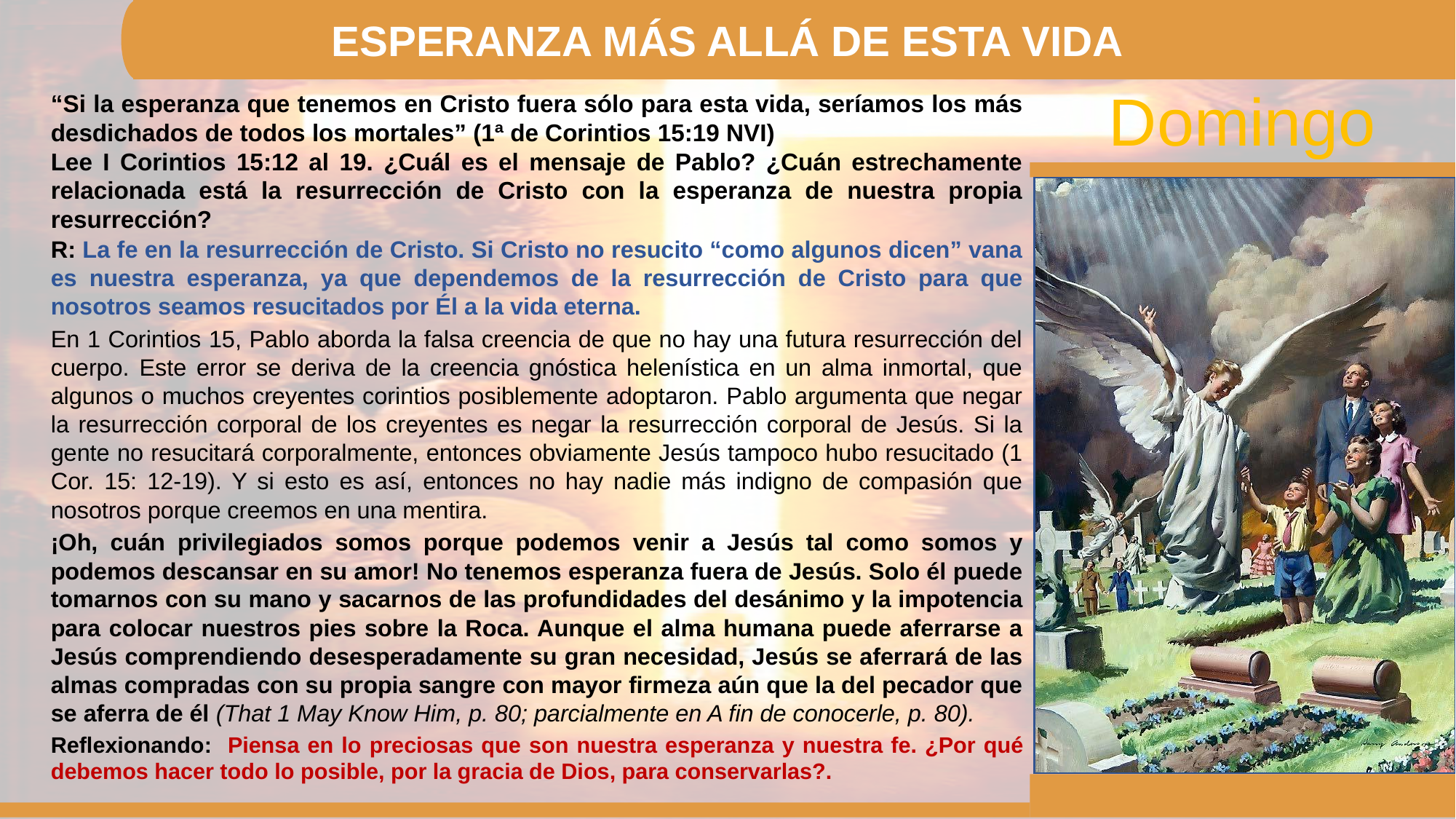

ESPERANZA MÁS ALLÁ DE ESTA VIDA
“Si la esperanza que tenemos en Cristo fuera sólo para esta vida, seríamos los más desdichados de todos los mortales” (1ª de Corintios 15:19 NVI)
Lee I Corintios 15:12 al 19. ¿Cuál es el mensaje de Pablo? ¿Cuán estrechamente relacionada está la resurrección de Cristo con la esperanza de nuestra propia resurrección?

R: La fe en la resurrección de Cristo. Si Cristo no resucito “como algunos dicen” vana es nuestra esperanza, ya que dependemos de la resurrección de Cristo para que nosotros seamos resucitados por Él a la vida eterna.
En 1 Corintios 15, Pablo aborda la falsa creencia de que no hay una futura resurrección del cuerpo. Este error se deriva de la creencia gnóstica helenística en un alma inmortal, que algunos o muchos creyentes corintios posiblemente adoptaron. Pablo argumenta que negar la resurrección corporal de los creyentes es negar la resurrección corporal de Jesús. Si la gente no resucitará corporalmente, entonces obviamente Jesús tampoco hubo resucitado (1 Cor. 15: 12-19). Y si esto es así, entonces no hay nadie más indigno de compasión que nosotros porque creemos en una mentira.
¡Oh, cuán privilegiados somos porque podemos venir a Jesús tal como somos y podemos descansar en su amor! No tenemos esperanza fuera de Jesús. Solo él puede tomarnos con su mano y sacarnos de las profundidades del desánimo y la impotencia para colocar nuestros pies sobre la Roca. Aunque el alma humana puede aferrarse a Jesús comprendiendo desesperadamente su gran necesidad, Jesús se aferrará de las almas compradas con su propia sangre con mayor firmeza aún que la del pecador que se aferra de él (That 1 May Know Him, p. 80; parcialmente en A fin de conocerle, p. 80).
Reflexionando:  Piensa en lo preciosas que son nuestra esperanza y nuestra fe. ¿Por qué debemos hacer todo lo posible, por la gracia de Dios, para conservarlas?.